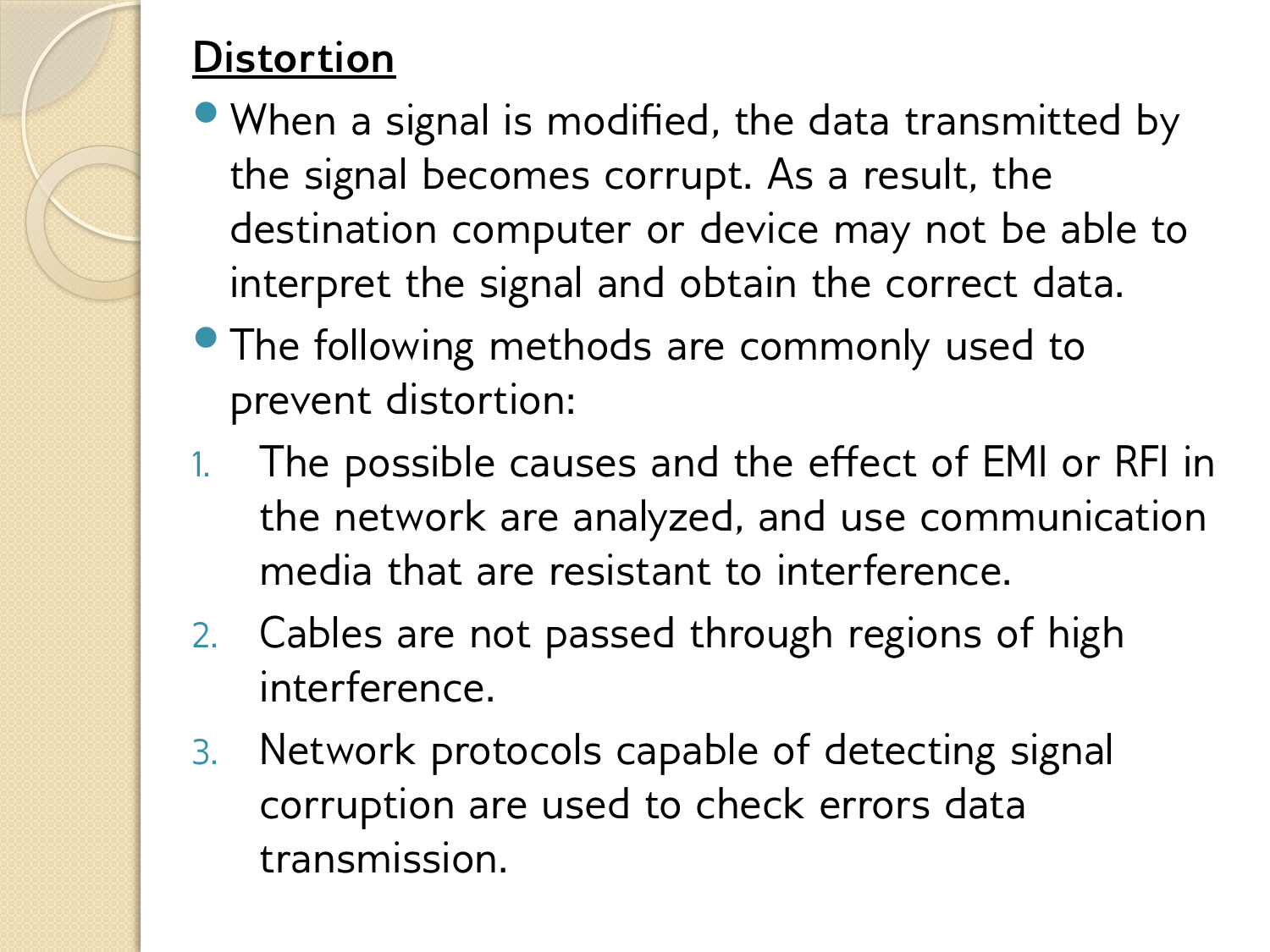

Distortion
When a signal is modified, the data transmitted by the signal becomes corrupt. As a result, the destination computer or device may not be able to interpret the signal and obtain the correct data.
The following methods are commonly used to prevent distortion:
The possible causes and the effect of EMI or RFI in the network are analyzed, and use communication media that are resistant to interference.
Cables are not passed through regions of high interference.
Network protocols capable of detecting signal corruption are used to check errors data transmission.